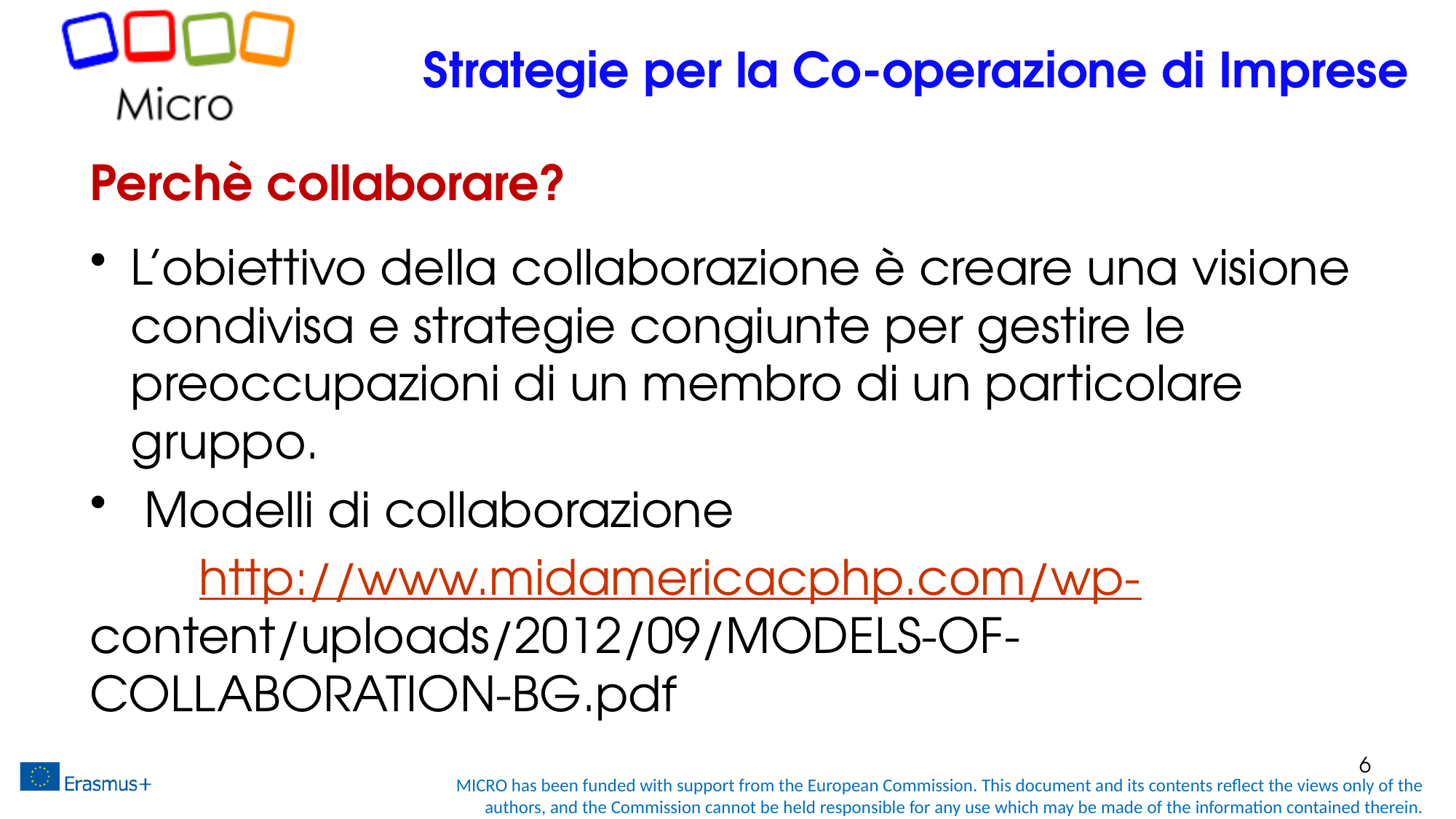

Strategie per la Co-operazione di Imprese
# Perchè collaborare?
L’obiettivo della collaborazione è creare una visione condivisa e strategie congiunte per gestire le preoccupazioni di un membro di un particolare gruppo.
 Modelli di collaborazione
	http://www.midamericacphp.com/wp-	content/uploads/2012/09/MODELS-OF-	COLLABORATION-BG.pdf

6